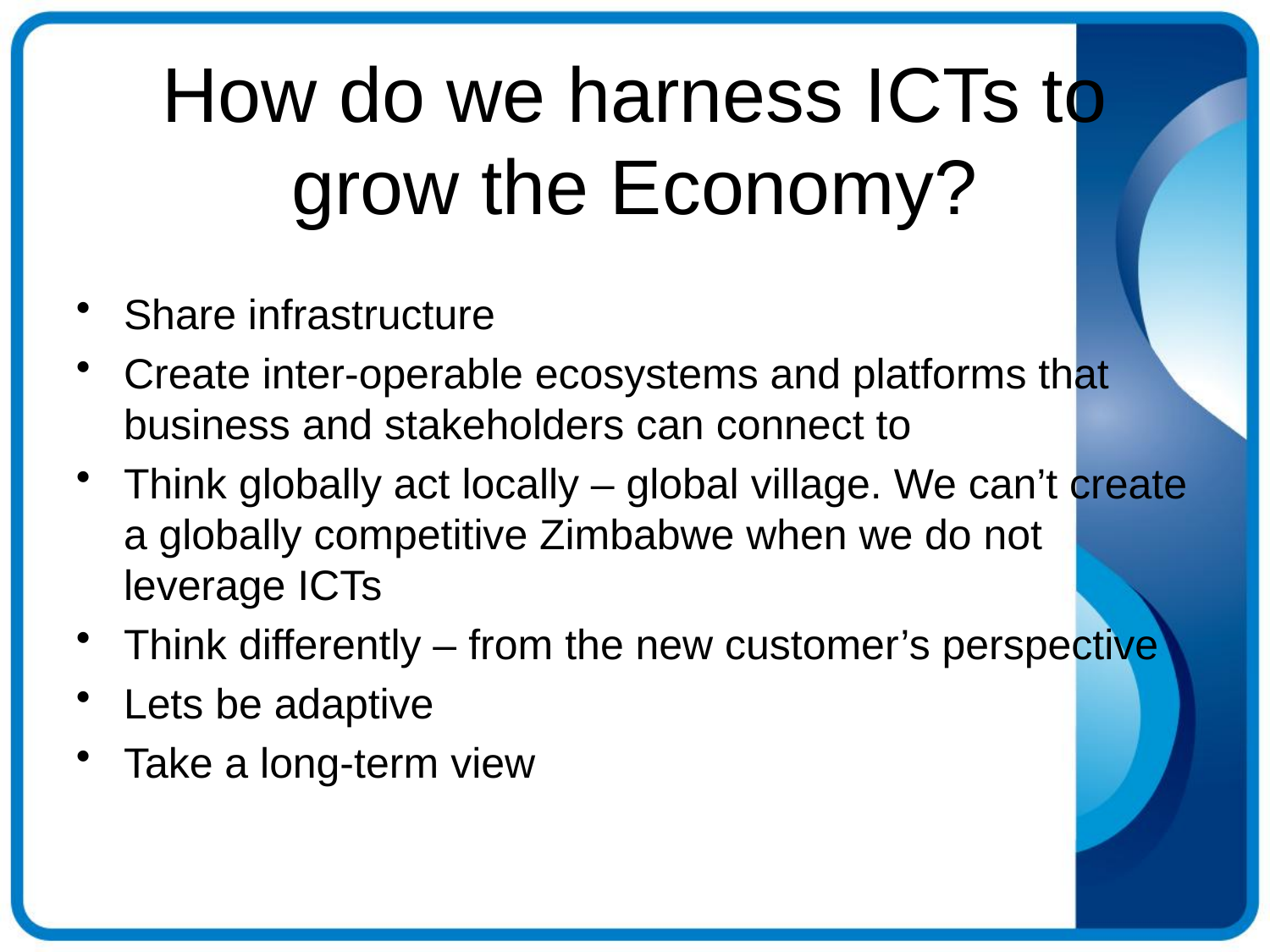

# How do we harness ICTs to grow the Economy?

Share infrastructure
Create inter-operable ecosystems and platforms that business and stakeholders can connect to
Think globally act locally – global village. We can’t create a globally competitive Zimbabwe when we do not leverage ICTs
Think differently – from the new customer’s perspective
Lets be adaptive
Take a long-term view